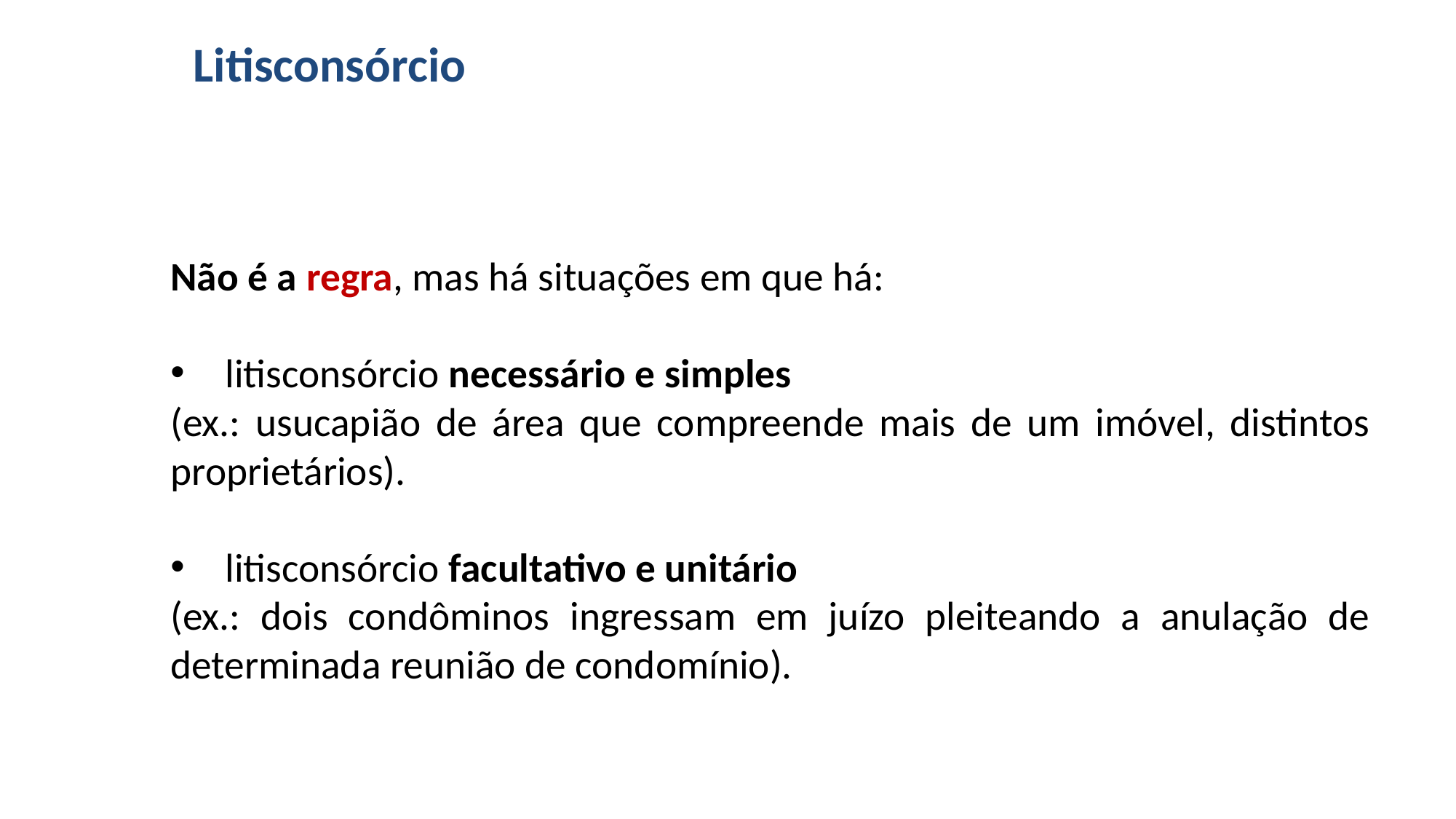

# Litisconsórcio

Não é a regra, mas há situações em que há:

litisconsórcio necessário e simples
(ex.: usucapião de área que compreende mais de um imóvel, distintos proprietários).

litisconsórcio facultativo e unitário
(ex.: dois condôminos ingressam em juízo pleiteando a anulação de determinada reunião de condomínio).